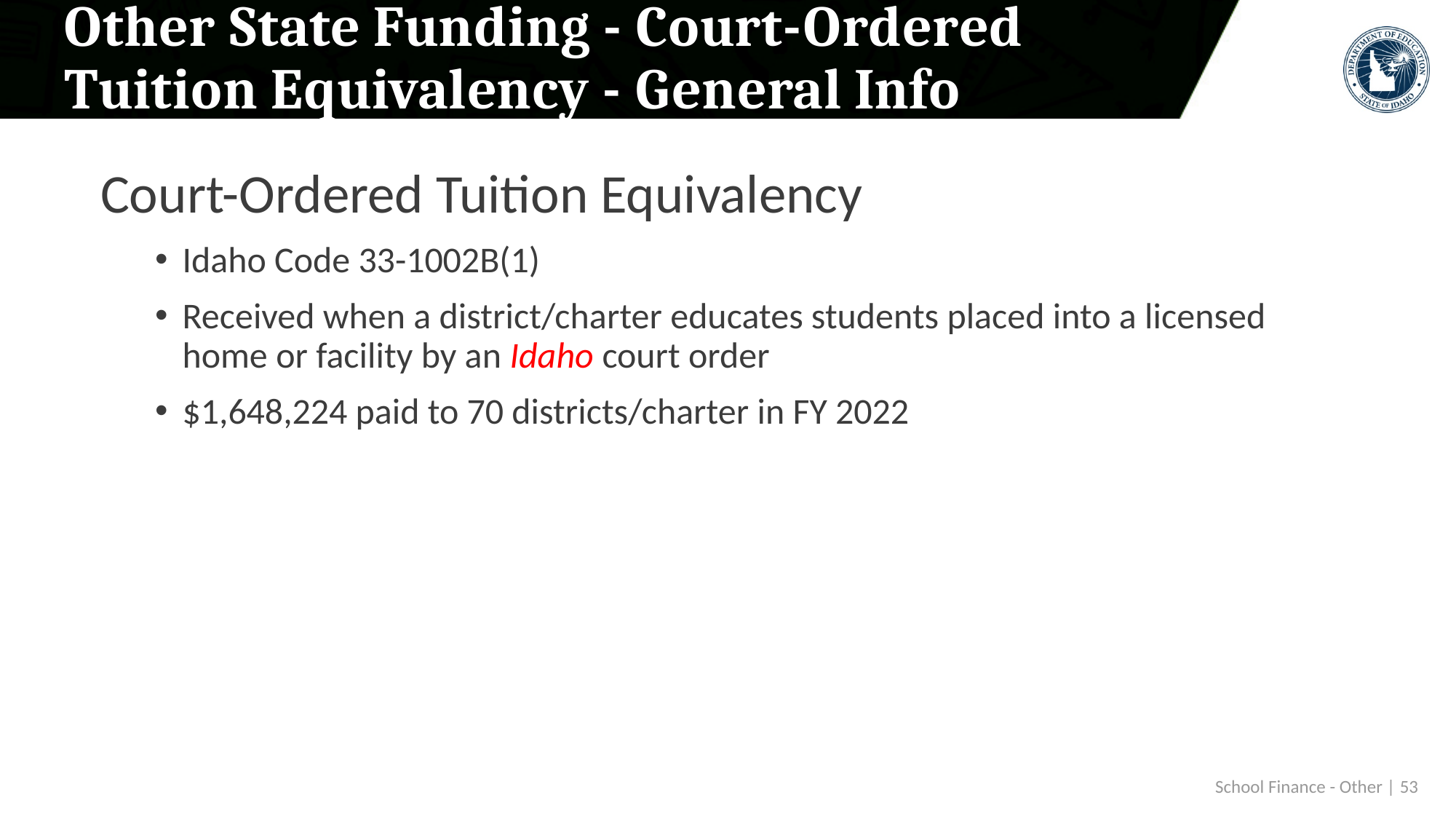

# Other State Funding - Court-Ordered Tuition Equivalency - General Info
Court-Ordered Tuition Equivalency
Idaho Code 33-1002B(1)
Received when a district/charter educates students placed into a licensed home or facility by an Idaho court order
$1,648,224 paid to 70 districts/charter in FY 2022
 School Finance - Other | 53